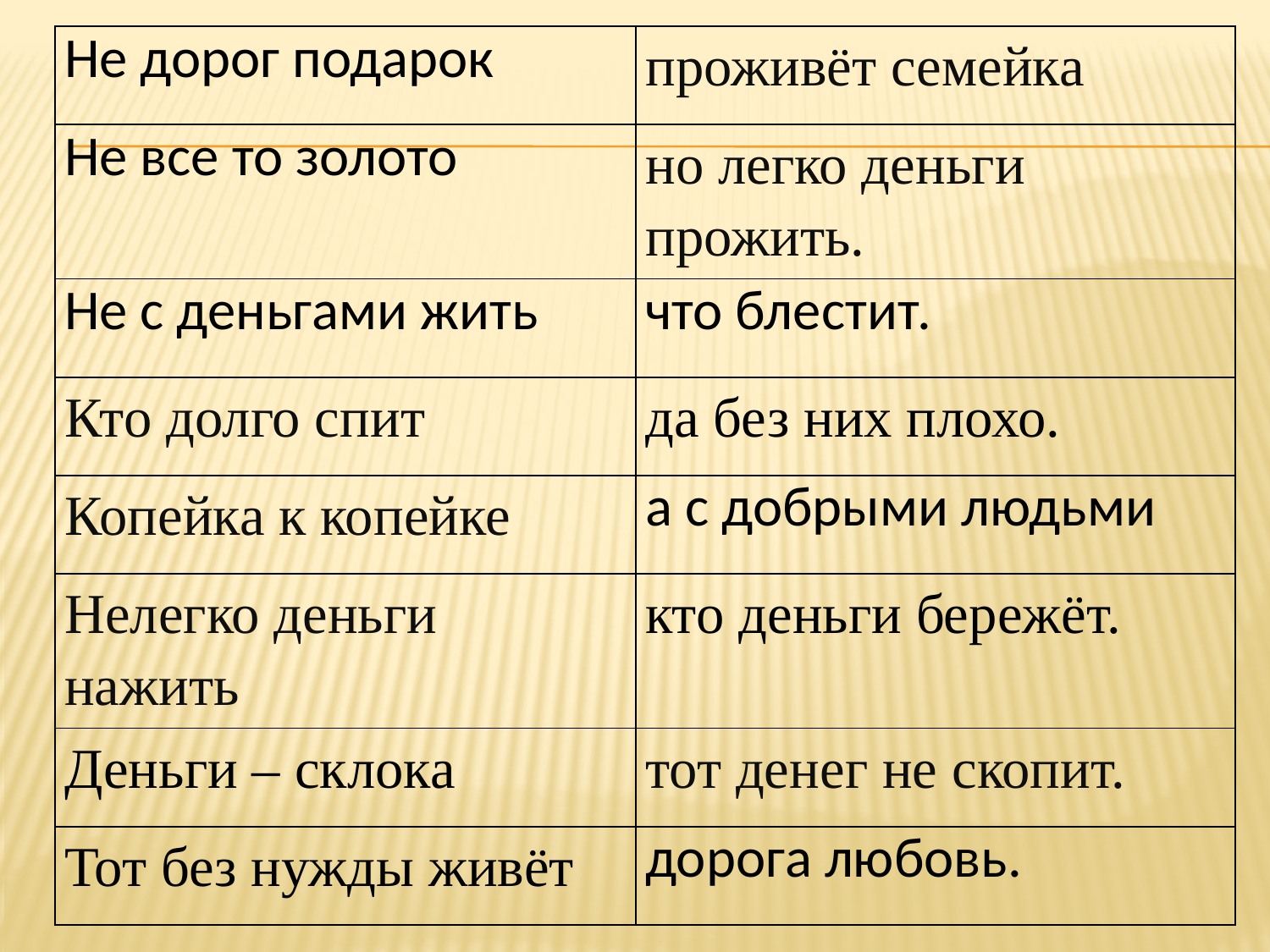

| Не дорог подарок | проживёт семейка |
| --- | --- |
| Не все то золото | но легко деньги прожить. |
| Не с деньгами жить | что блестит. |
| Кто долго спит | да без них плохо. |
| Копейка к копейке | а с добрыми людьми |
| Нелегко деньги нажить | кто деньги бережёт. |
| Деньги – склока | тот денег не скопит. |
| Тот без нужды живёт | дорога любовь. |
#